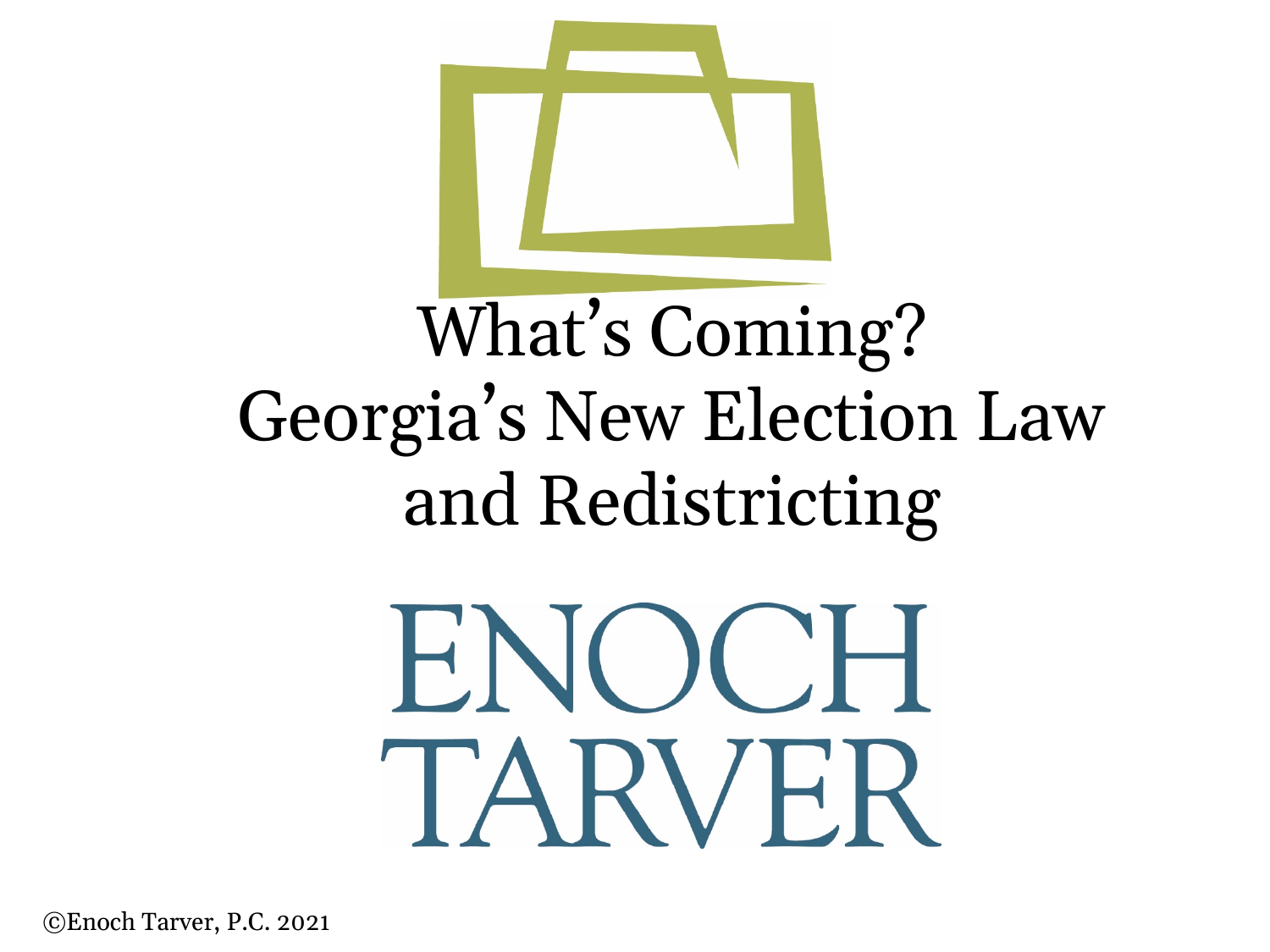

# What’s Coming? Georgia’s New Election Law and Redistricting
©Enoch Tarver, P.C. 2021